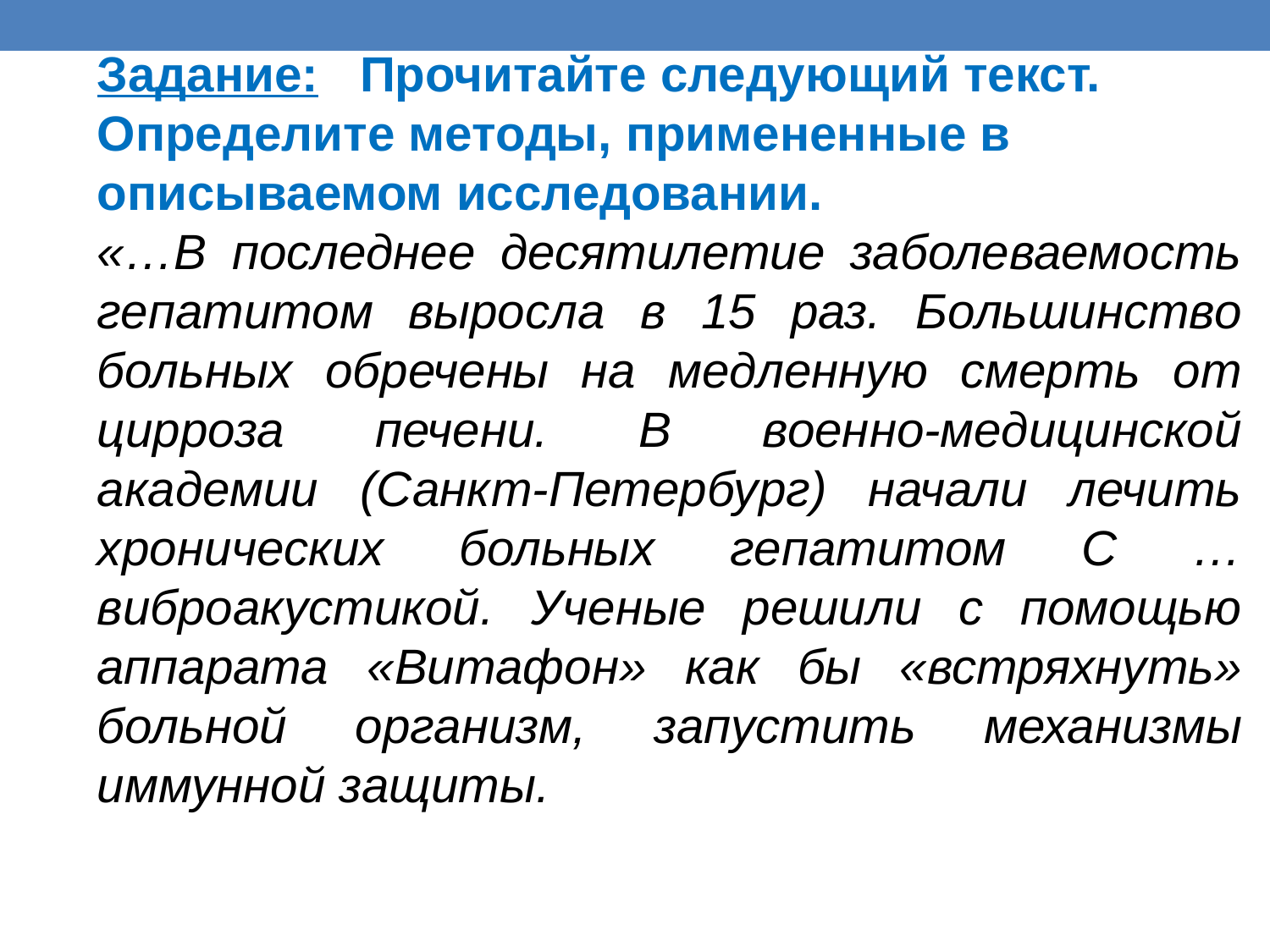

Задание:   Прочитайте следующий текст. Определите методы, примененные в описываемом исследовании.
«…В последнее десятилетие заболеваемость гепатитом выросла в 15 раз. Большинство больных обречены на медленную смерть от цирроза печени. В военно-медицинской академии (Санкт-Петербург) начали лечить хронических больных гепатитом С …виброакустикой. Ученые решили с помощью аппарата «Витафон» как бы «встряхнуть» больной организм, запустить механизмы иммунной защиты.